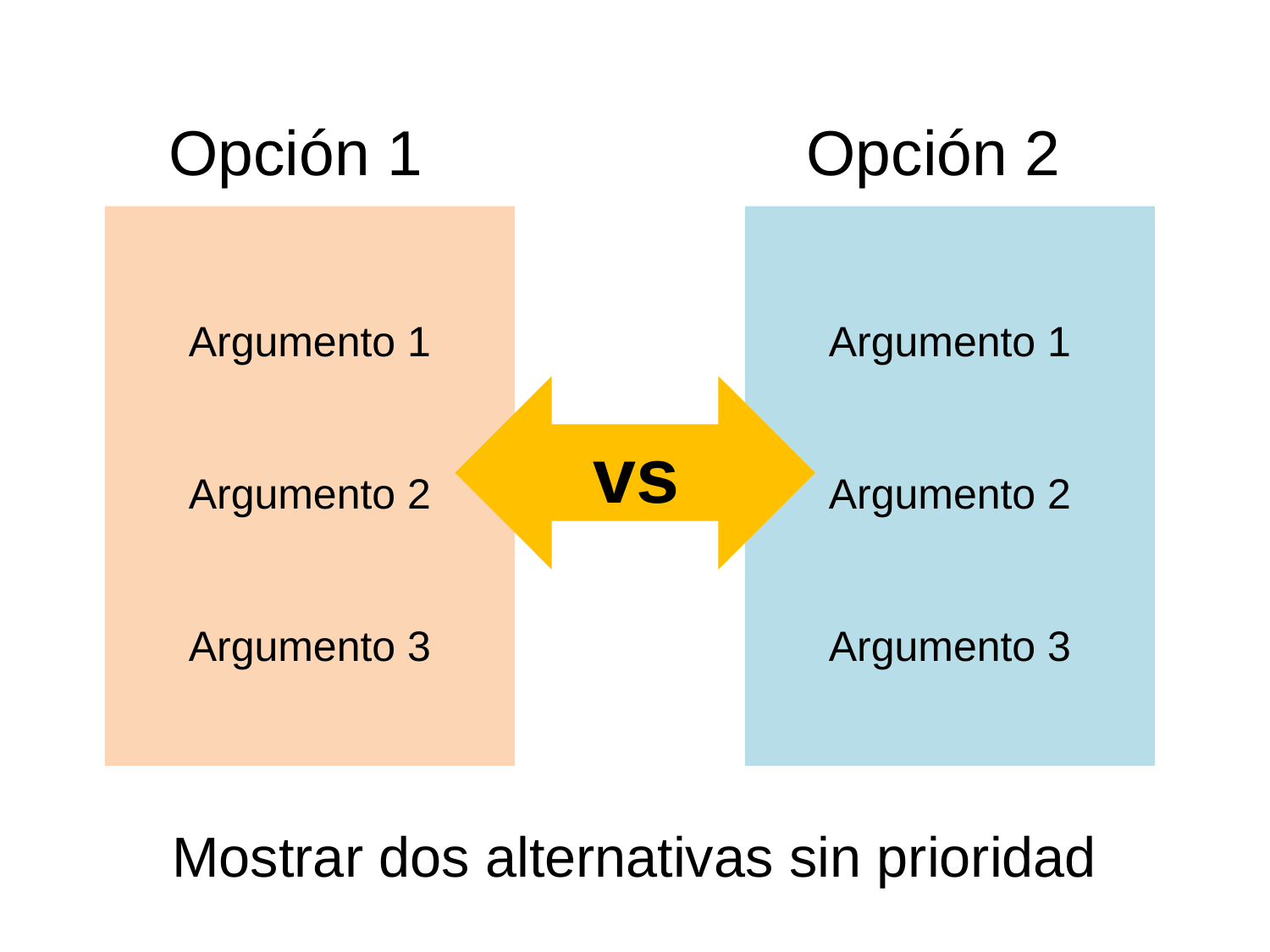

Opción 1
Opción 2
Argumento 1
Argumento 2
Argumento 3
Argumento 1
Argumento 2
Argumento 3

vs
Mostrar dos alternativas sin prioridad